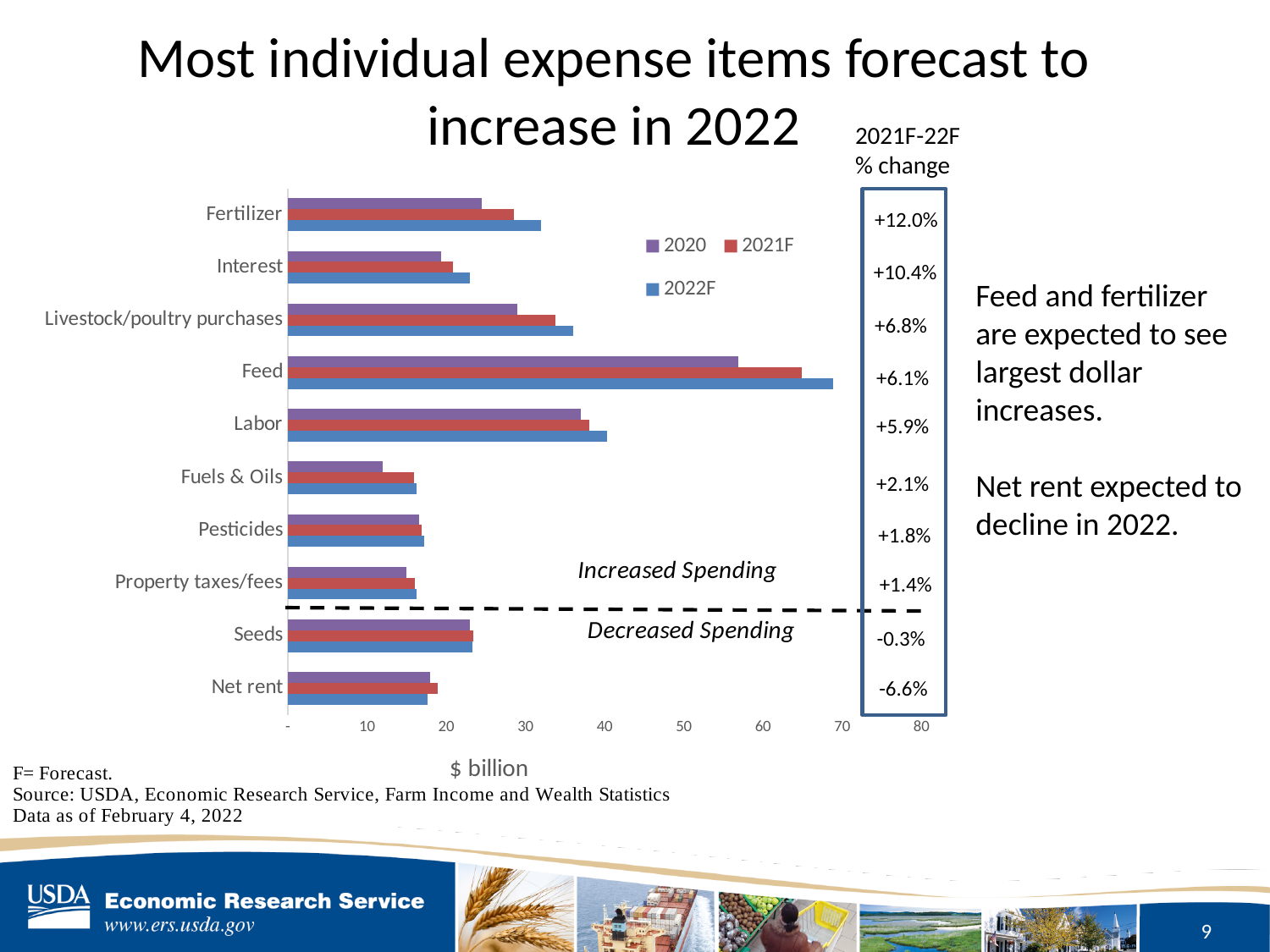

# Most individual expense items forecast to increase in 2022
2021F-22F % change

+12.0%
+10.4%
+6.8%
+6.1%
    +5.9%
    +2.1%
 +1.8%
     +1.4%
-0.3%
-6.6%

### Chart

| Category | 2022F | 2021F | 2020 |
|---|---|---|---|
| Net rent | 17.62846590997 | 18.86911144815 | 17.976242937 |
| Seeds | 23.33327578155 | 23.413199126800002 | 23.015963256000003 |
| Property taxes/fees | 16.22948685909 | 16.00882738293 | 14.907110128000001 |
| Pesticides | 17.21511388176 | 16.90700159031 | 16.516911246 |
| Fuels & Oils | 16.210572733990002 | 15.88096645013 | 11.983917273 |
| Labor | 40.31368180593 | 38.07958335926 | 36.969340752 |
| Feed | 68.86514213264 | 64.92045510791 | 56.839692799000005 |
| Livestock/poultry purchases | 36.04567902331 | 33.75992832718 | 28.994998604 |
| Interest | 22.95803076831 | 20.78719409802 | 19.351781776 |
| Fertilizer | 31.918345397689997 | 28.48859348618 | 24.436286207 |
Feed and fertilizer are expected to see largest dollar increases.

Net rent expected to decline in 2022.